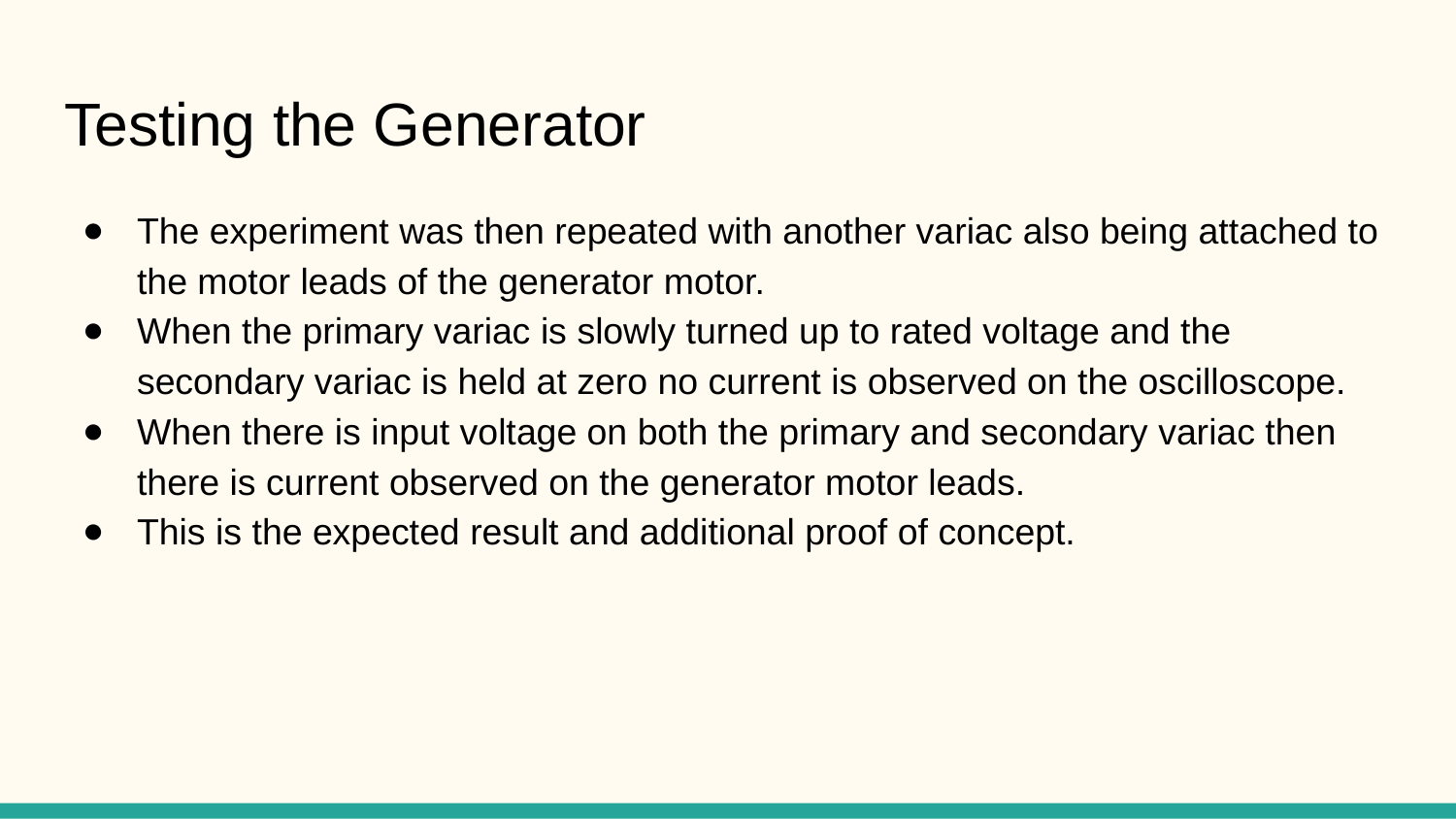

# Testing the Generator
The experiment was then repeated with another variac also being attached to the motor leads of the generator motor.
When the primary variac is slowly turned up to rated voltage and the secondary variac is held at zero no current is observed on the oscilloscope.
When there is input voltage on both the primary and secondary variac then there is current observed on the generator motor leads.
This is the expected result and additional proof of concept.